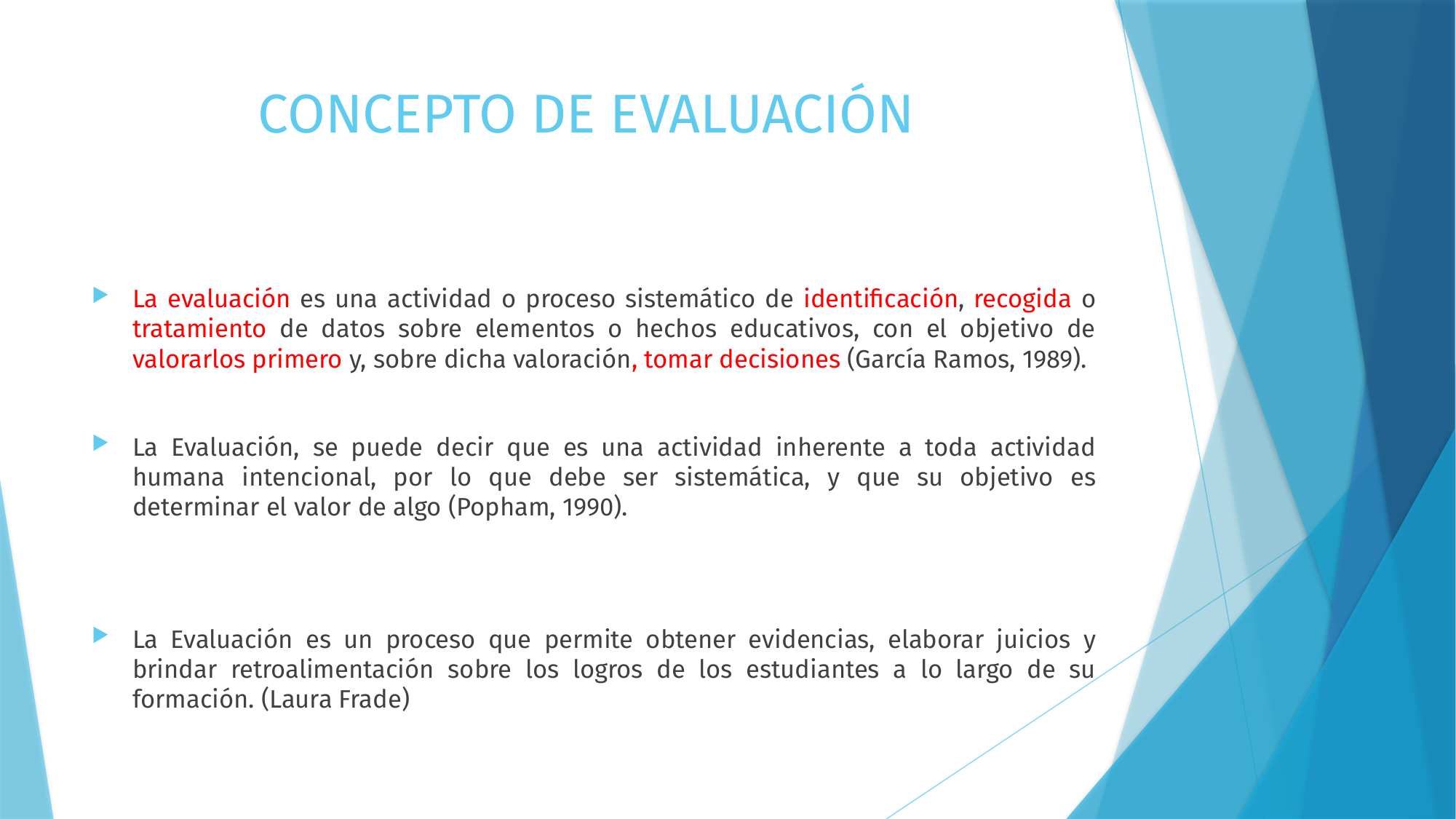

# CONCEPTO DE EVALUACIÓN

La evaluación es una actividad o proceso sistemático de identificación, recogida o tratamiento de datos sobre elementos o hechos educativos, con el objetivo de valorarlos primero y, sobre dicha valoración, tomar decisiones (García Ramos, 1989).

La Evaluación, se puede decir que es una actividad inherente a toda actividad humana intencional, por lo que debe ser sistemática, y que su objetivo es determinar el valor de algo (Popham, 1990).

La Evaluación es un proceso que permite obtener evidencias, elaborar juicios y brindar retroalimentación sobre los logros de los estudiantes a lo largo de su formación. (Laura Frade)